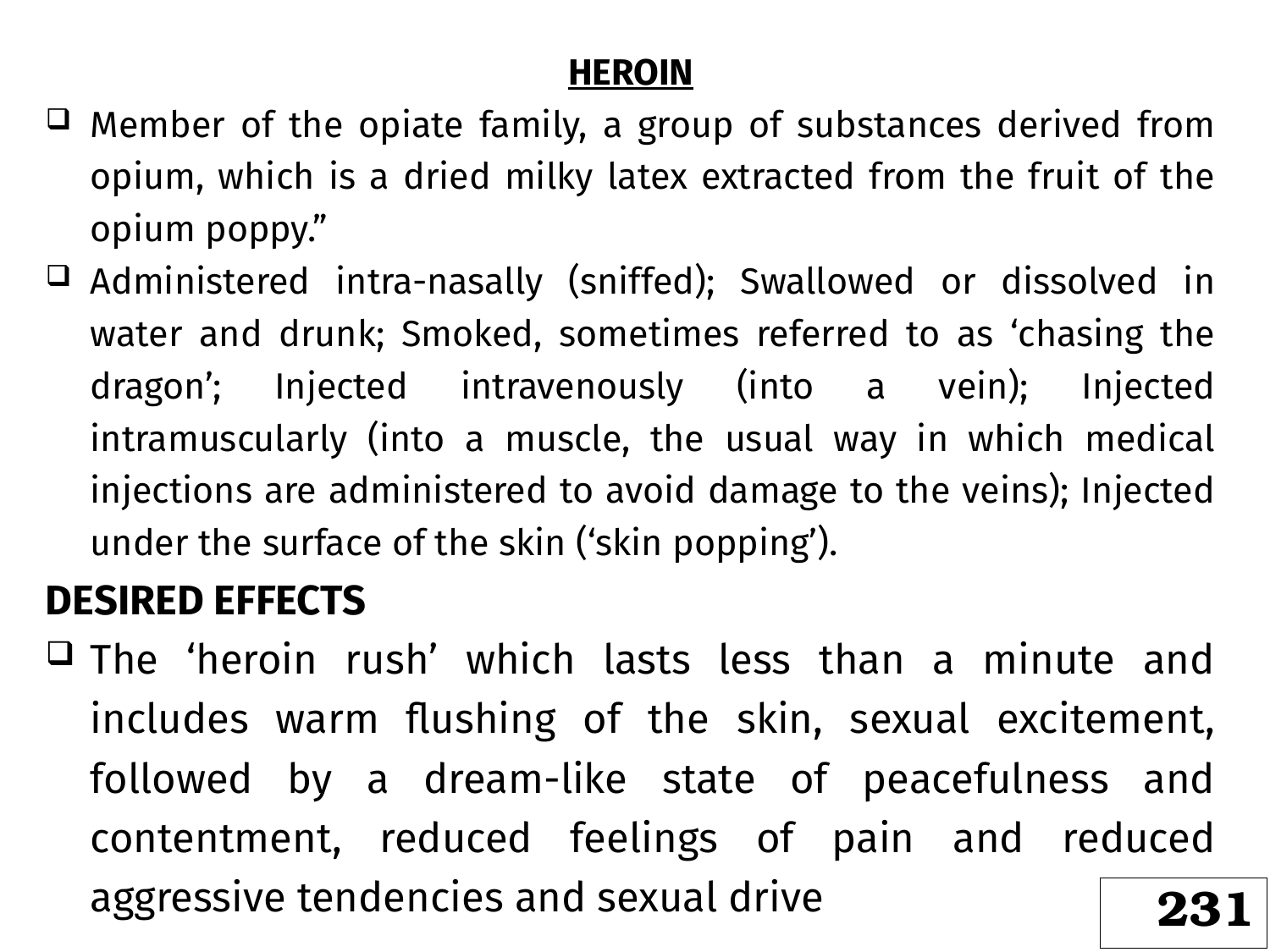

HEROIN
Member of the opiate family, a group of substances derived from opium, which is a dried milky latex extracted from the fruit of the opium poppy.”
Administered intra-nasally (sniffed); Swallowed or dissolved in water and drunk; Smoked, sometimes referred to as ‘chasing the dragon’; Injected intravenously (into a vein); Injected intramuscularly (into a muscle, the usual way in which medical injections are administered to avoid damage to the veins); Injected under the surface of the skin (‘skin popping’).
DESIRED EFFECTS
The ‘heroin rush’ which lasts less than a minute and includes warm flushing of the skin, sexual excitement, followed by a dream-like state of peacefulness and contentment, reduced feelings of pain and reduced aggressive tendencies and sexual drive

231